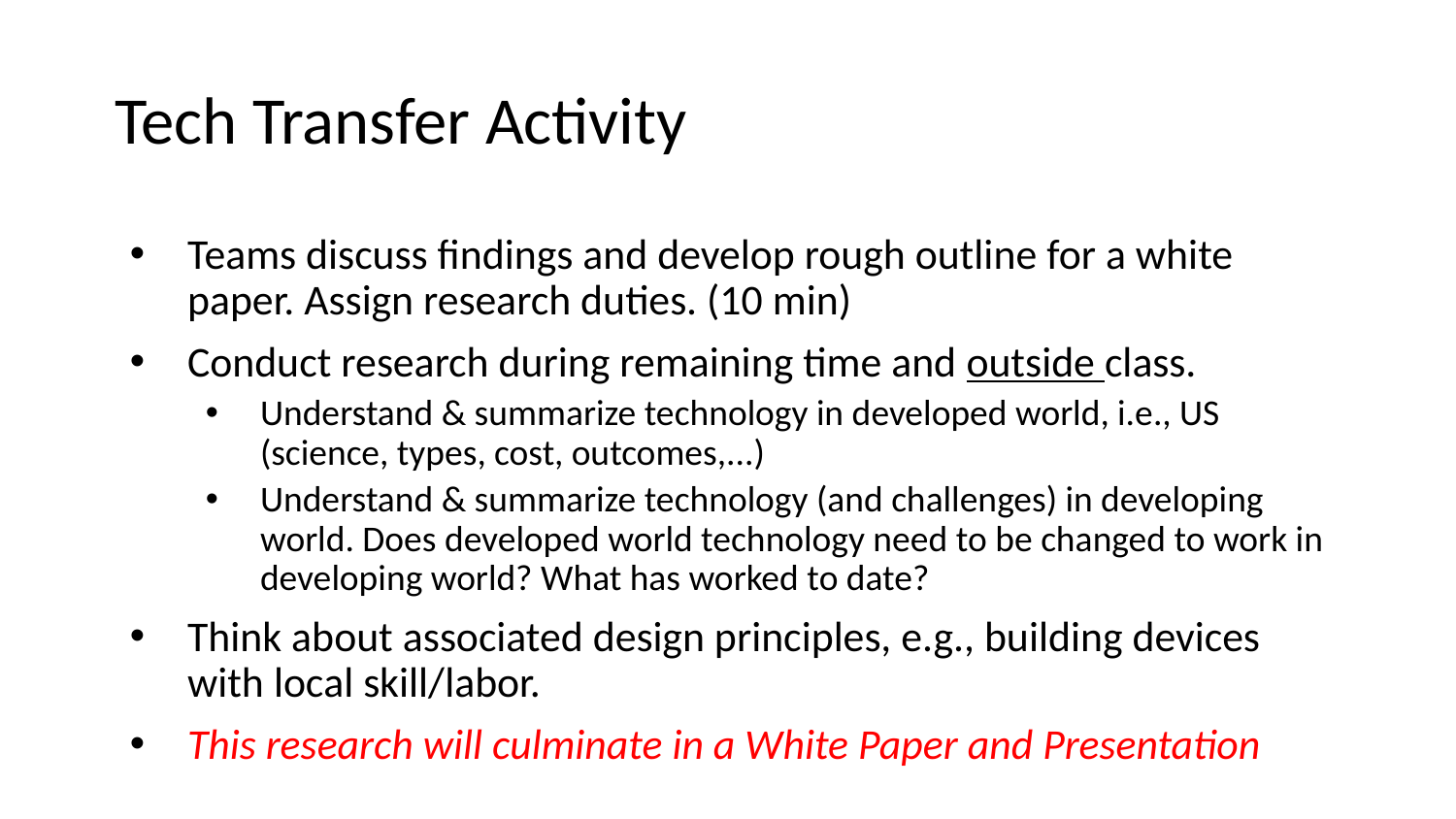

# Tech Transfer Activity
Teams discuss findings and develop rough outline for a white paper. Assign research duties. (10 min)
Conduct research during remaining time and outside class.
Understand & summarize technology in developed world, i.e., US (science, types, cost, outcomes,...)
Understand & summarize technology (and challenges) in developing world. Does developed world technology need to be changed to work in developing world? What has worked to date?
Think about associated design principles, e.g., building devices with local skill/labor.
This research will culminate in a White Paper and Presentation